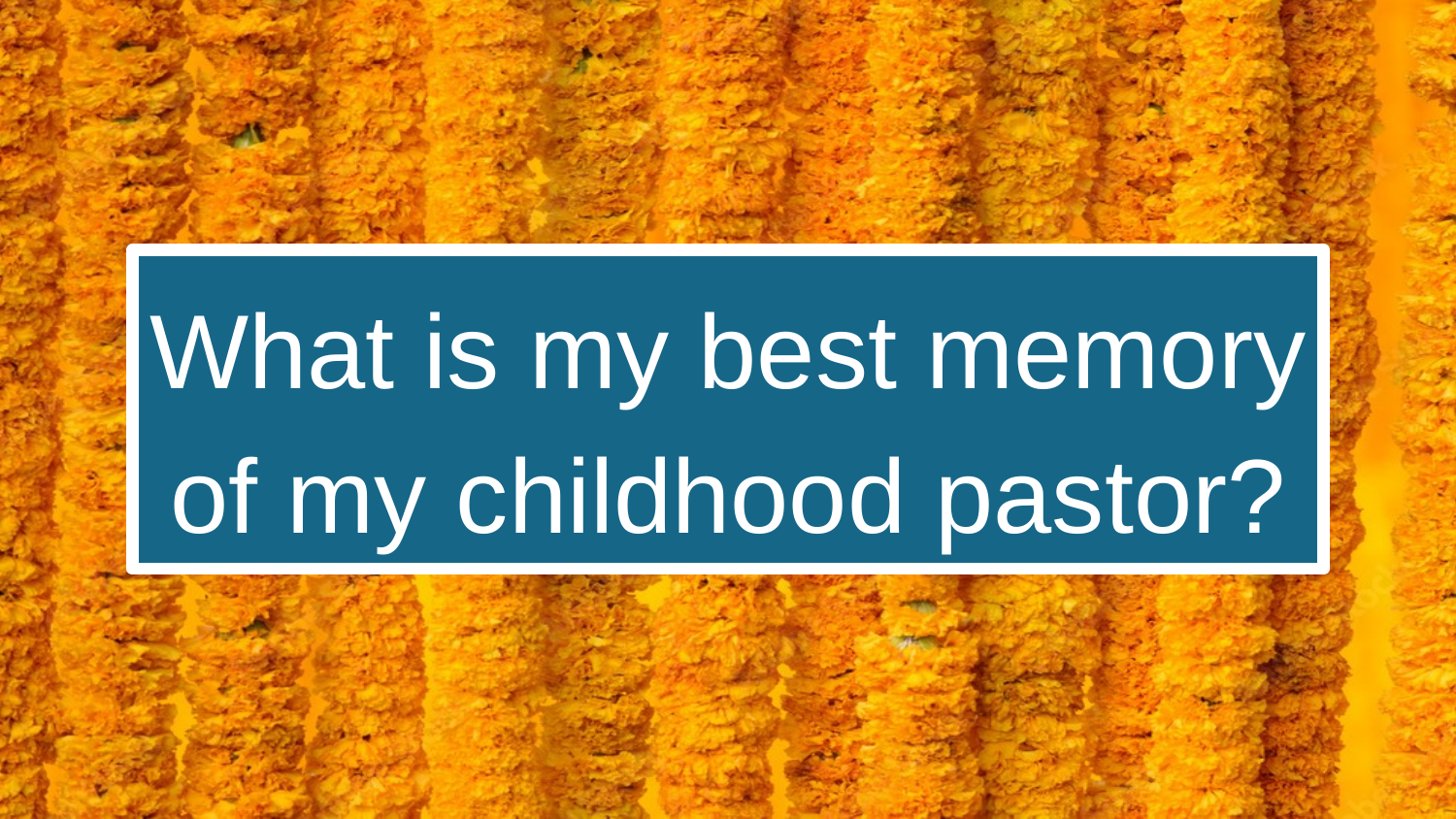

#
What is my best memory of my childhood pastor?